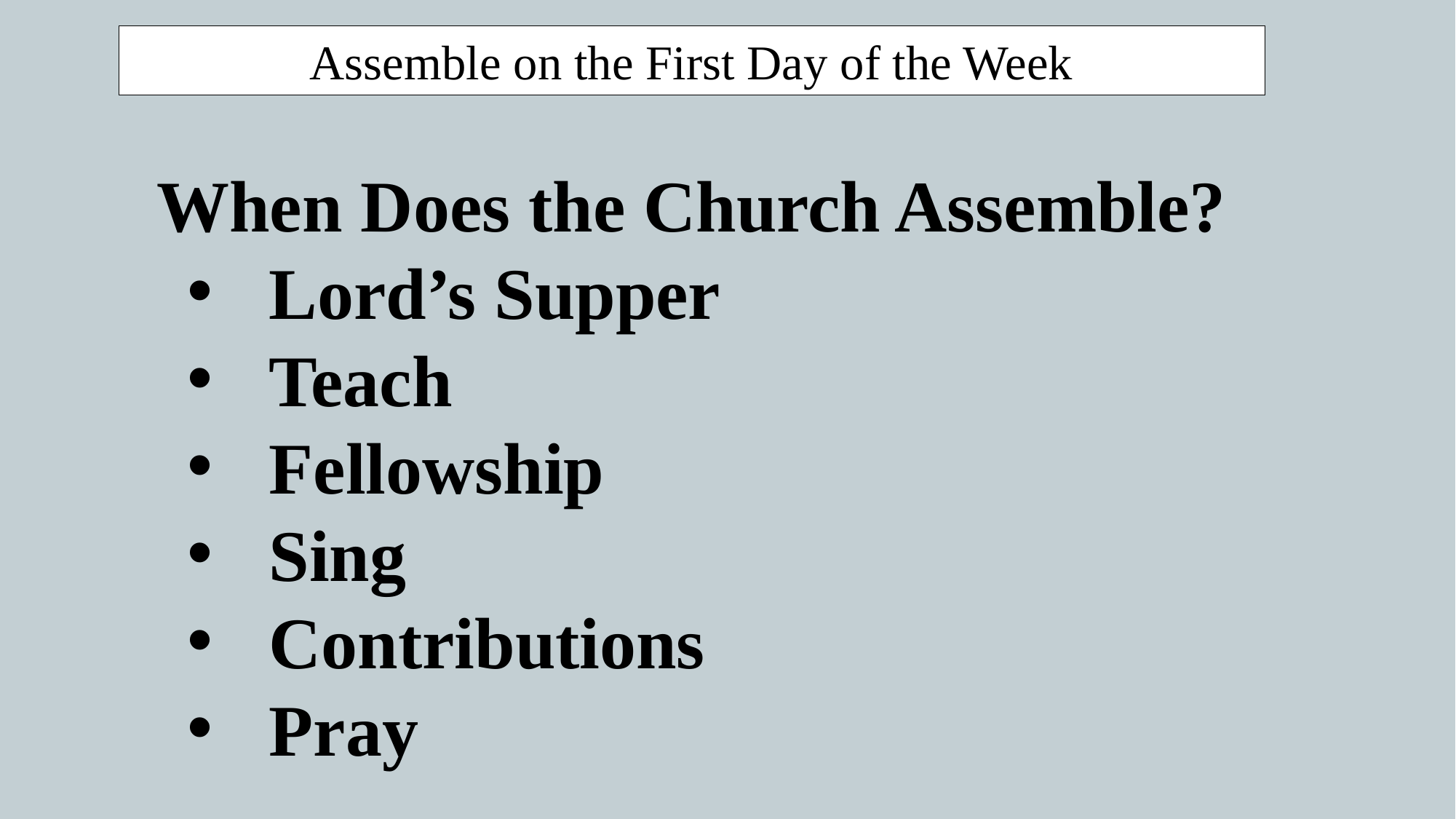

Assemble on the First Day of the Week
When Does the Church Assemble?
Lord’s Supper
Teach
Fellowship
Sing
Contributions
Pray